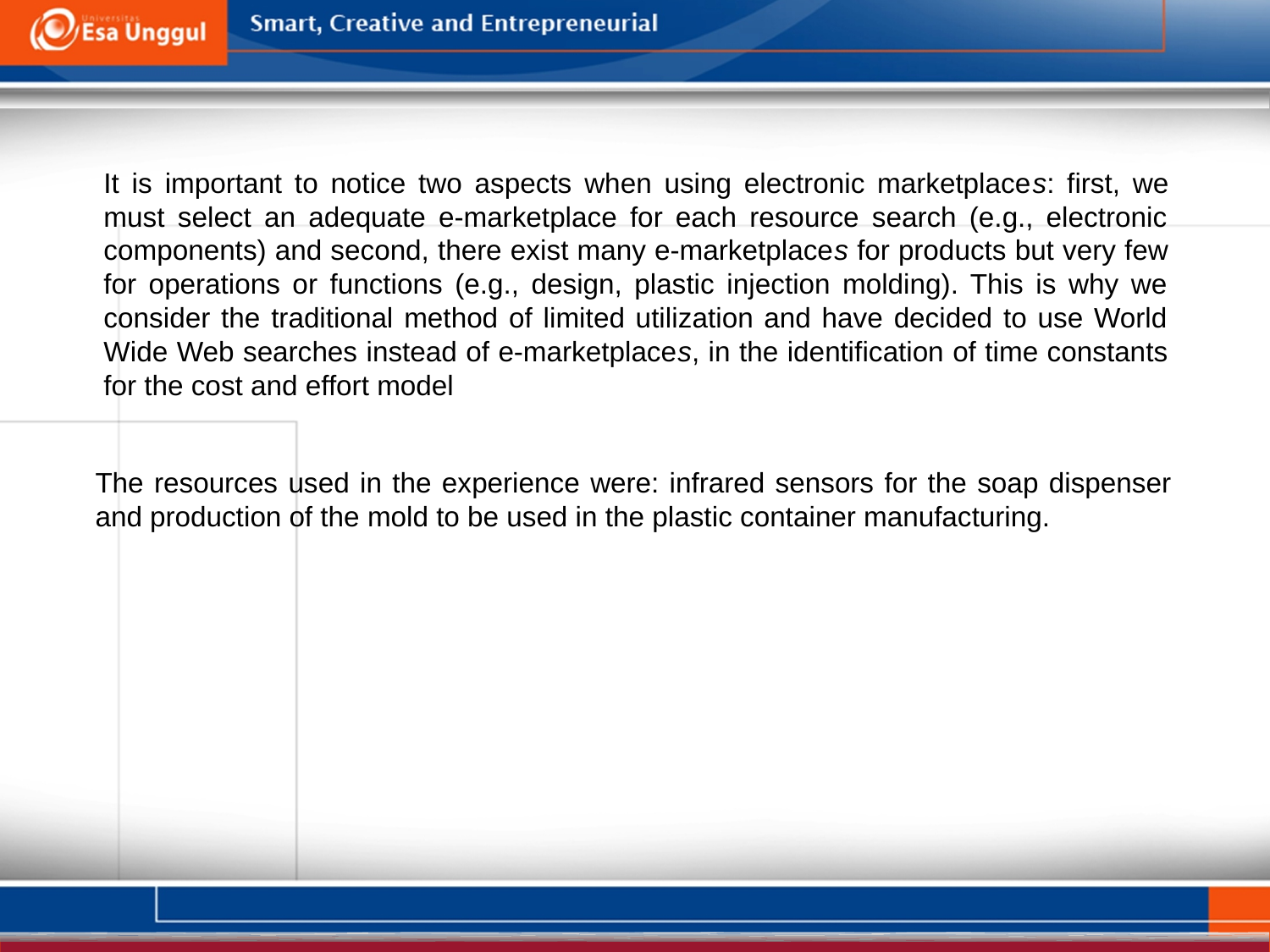

It is important to notice two aspects when using electronic marketplaces: first, we must select an adequate e-marketplace for each resource search (e.g., electronic components) and second, there exist many e-marketplaces for products but very few for operations or functions (e.g., design, plastic injection molding). This is why we consider the traditional method of limited utilization and have decided to use World Wide Web searches instead of e-marketplaces, in the identification of time constants for the cost and effort model
The resources used in the experience were: infrared sensors for the soap dispenser and production of the mold to be used in the plastic container manufacturing.